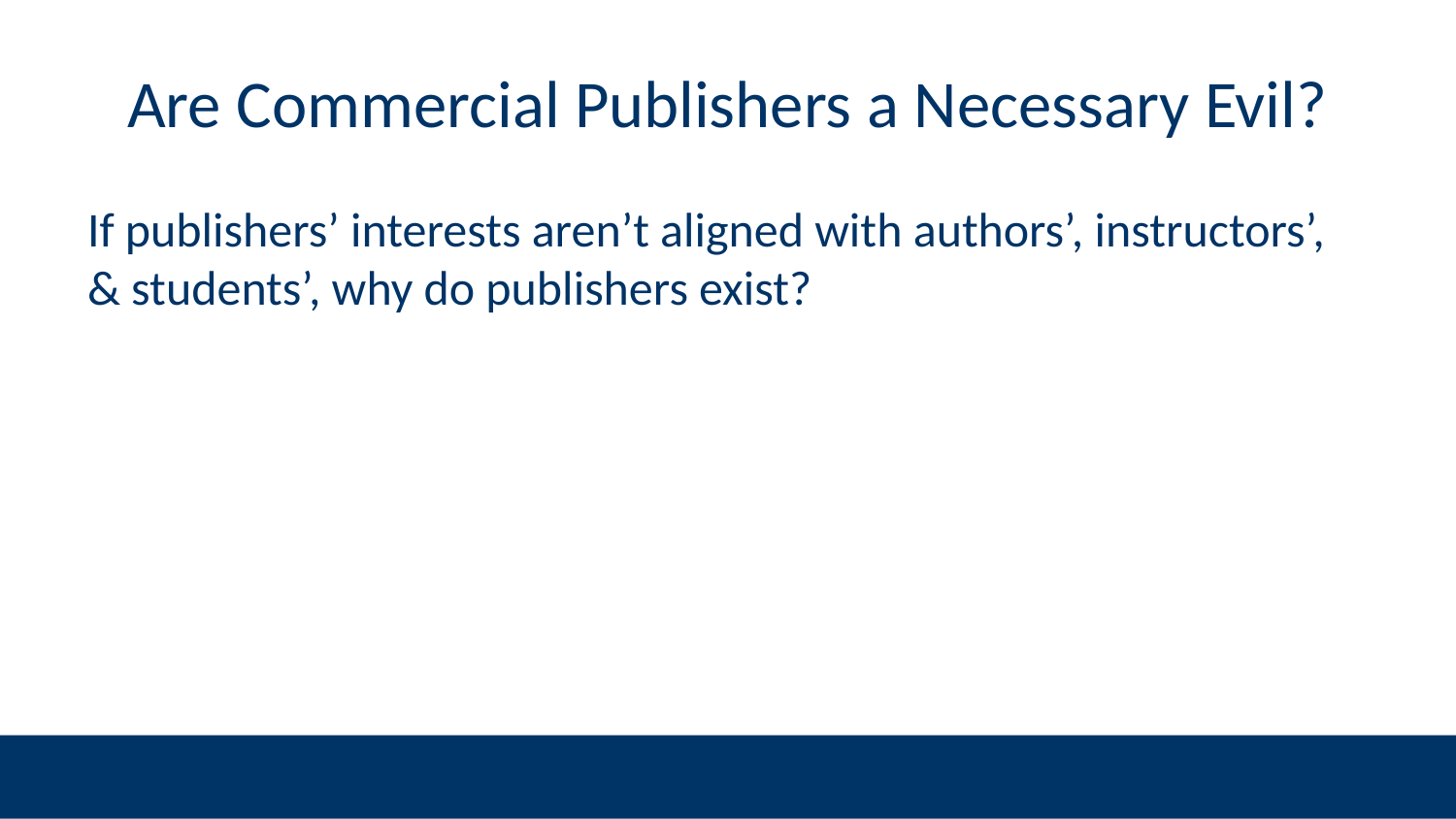

# Are Commercial Publishers a Necessary Evil?
If publishers’ interests aren’t aligned with authors’, instructors’, & students’, why do publishers exist?